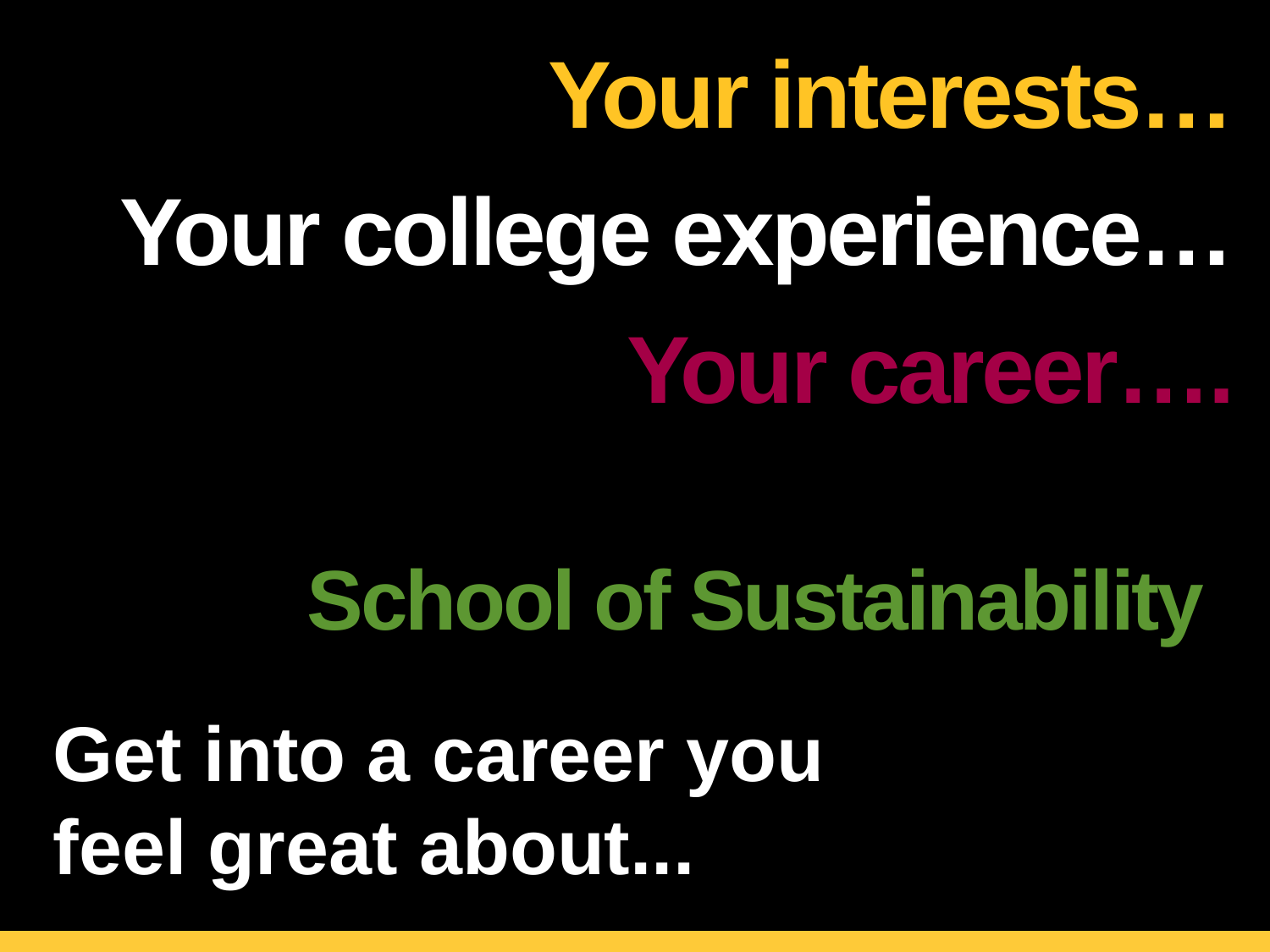

Your interests…
Your college experience…
Your career….
School of Sustainability
Get into a career you
feel great about...